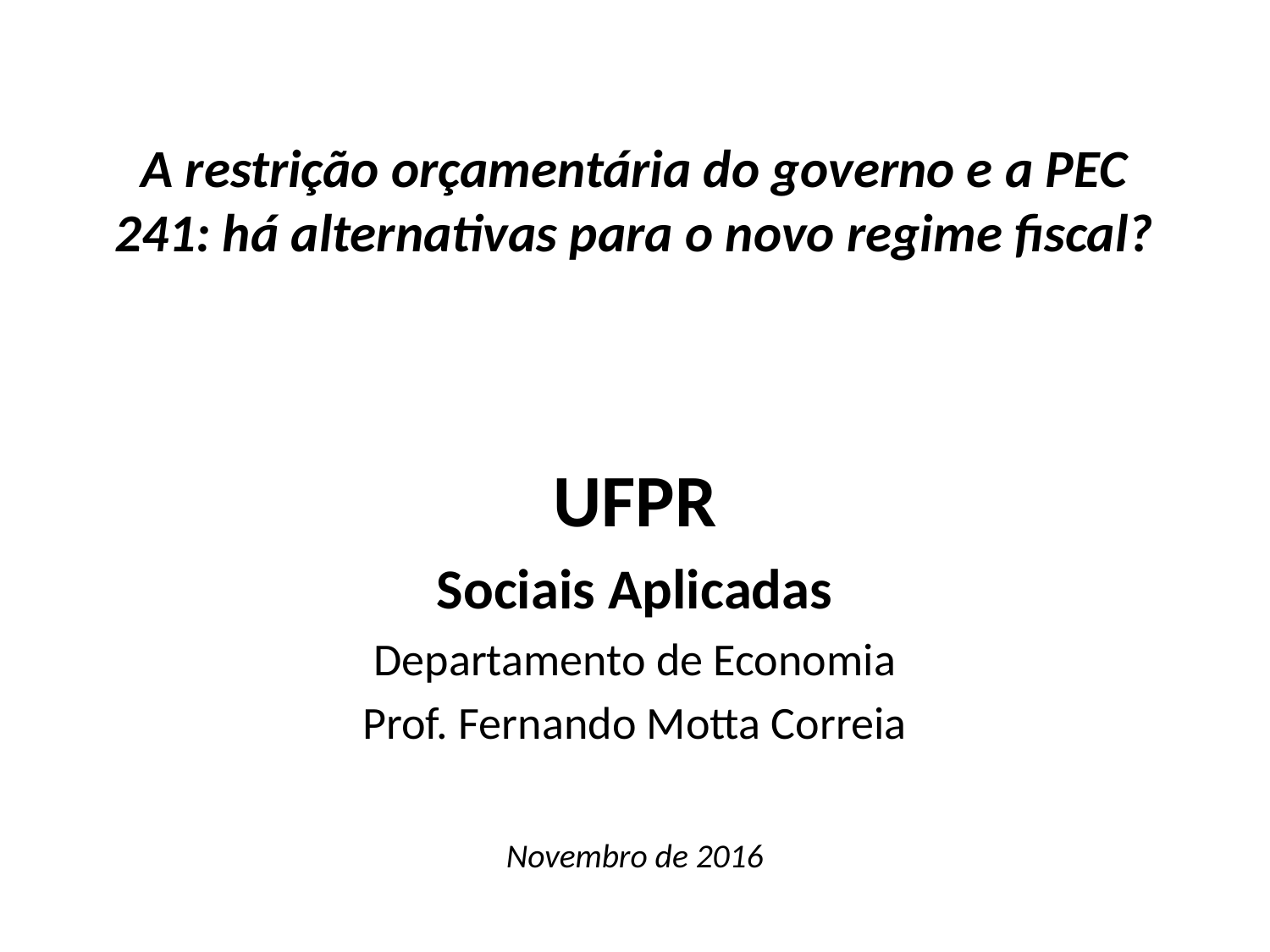

# A restrição orçamentária do governo e a PEC 241: há alternativas para o novo regime fiscal?
UFPR
Sociais Aplicadas
Departamento de Economia
Prof. Fernando Motta Correia

Novembro de 2016